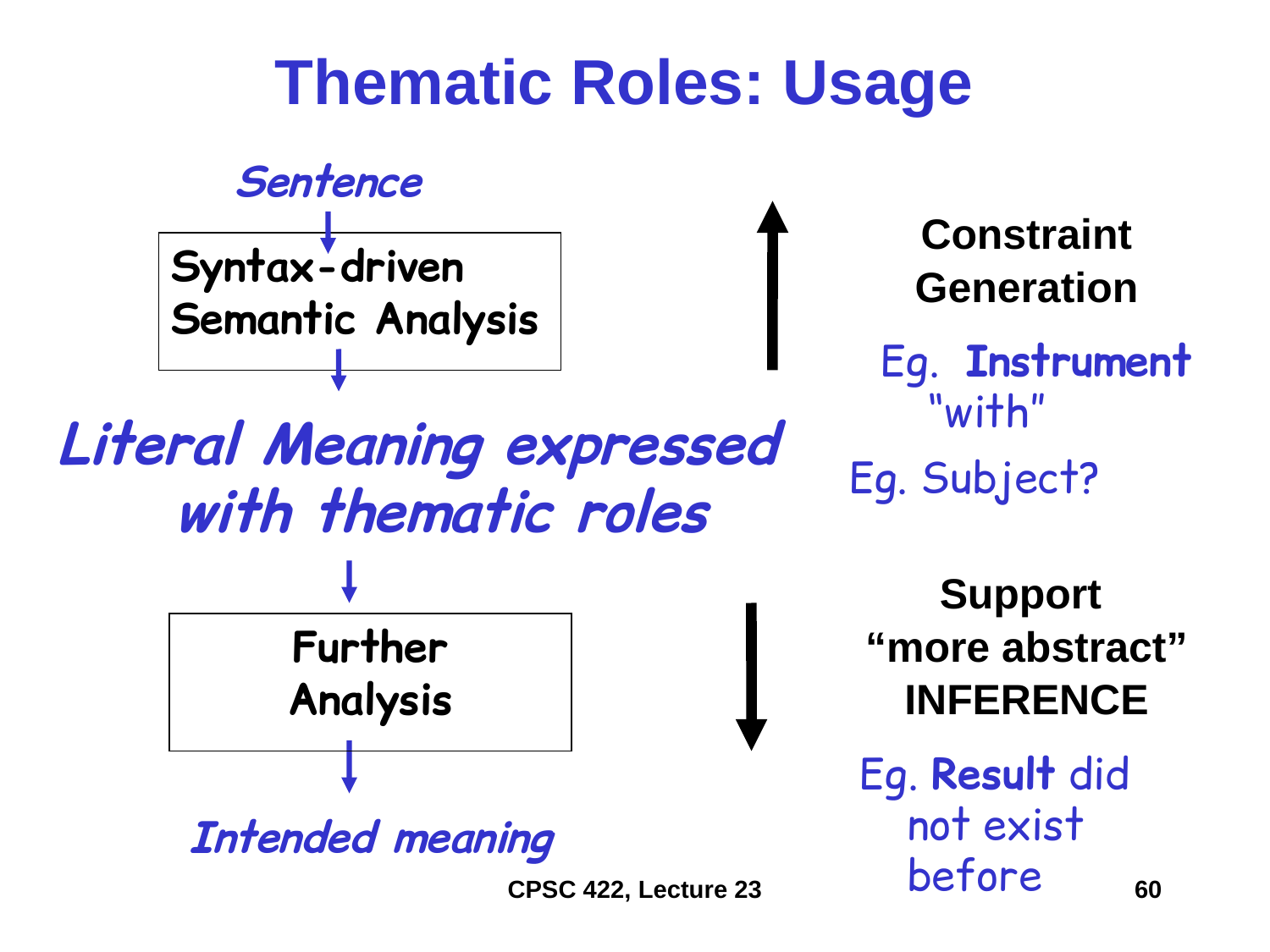

# Thematic Roles: Usage
Sentence

Constraint
Generation

Syntax-driven
Semantic Analysis
Eg.  Instrument  “with”

Literal Meaning expressed with thematic roles
Eg. Subject?

Support
“more abstract”
INFERENCE

Further
Analysis

Eg. Result did not exist before
Intended meaning
CPSC 422, Lecture 23
60